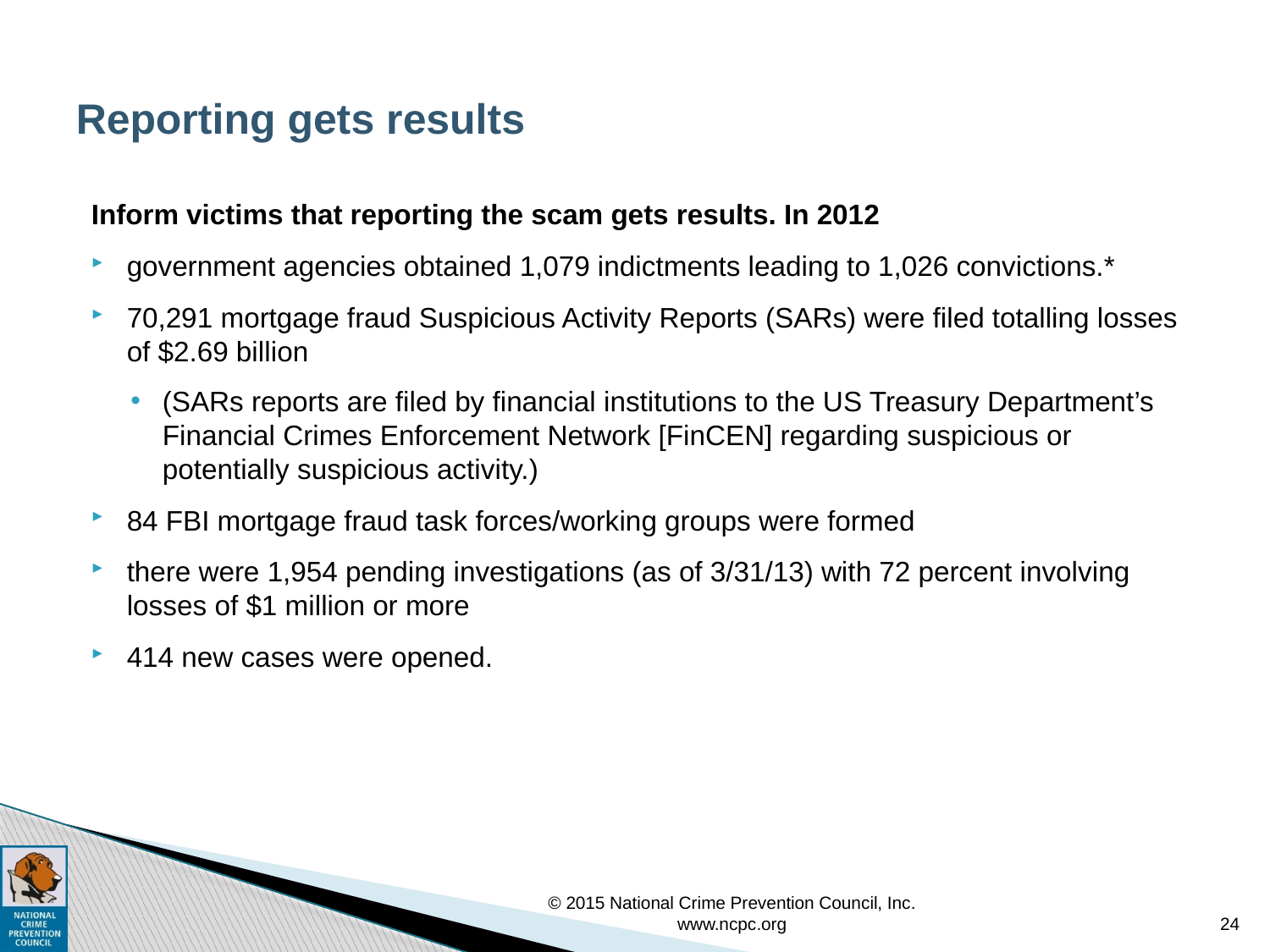

# Reporting gets results
Inform victims that reporting the scam gets results. In 2012
government agencies obtained 1,079 indictments leading to 1,026 convictions.*
70,291 mortgage fraud Suspicious Activity Reports (SARs) were filed totalling losses of $2.69 billion
(SARs reports are filed by financial institutions to the US Treasury Department’s Financial Crimes Enforcement Network [FinCEN] regarding suspicious or potentially suspicious activity.)
84 FBI mortgage fraud task forces/working groups were formed
there were 1,954 pending investigations (as of 3/31/13) with 72 percent involving losses of $1 million or more
414 new cases were opened.

© 2015 National Crime Prevention Council, Inc. www.ncpc.org
24